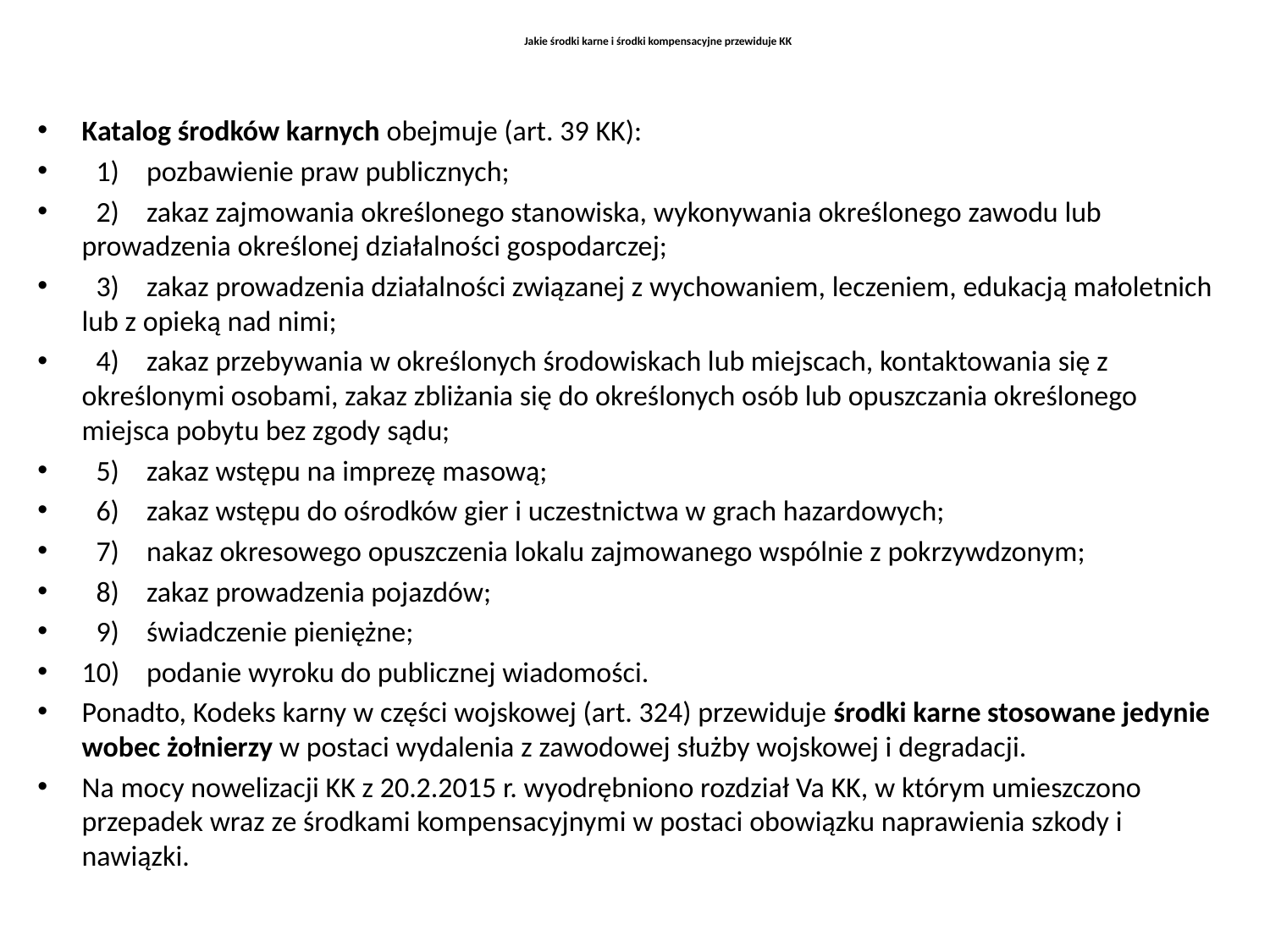

# Jakie środki karne i środki kompensacyjne przewiduje KK
Katalog środków karnych obejmuje (art. 39 KK):
 1)	pozbawienie praw publicznych;
 2)	zakaz zajmowania określonego stanowiska, wykonywania określonego zawodu lub prowadzenia określonej działalności gospodarczej;
 3)	zakaz prowadzenia działalności związanej z wychowaniem, leczeniem, edukacją małoletnich lub z opieką nad nimi;
 4)	zakaz przebywania w określonych środowiskach lub miejscach, kontaktowania się z określonymi osobami, zakaz zbliżania się do określonych osób lub opuszczania określonego miejsca pobytu bez zgody sądu;
 5)	zakaz wstępu na imprezę masową;
 6)	zakaz wstępu do ośrodków gier i uczestnictwa w grach hazardowych;
 7)	nakaz okresowego opuszczenia lokalu zajmowanego wspólnie z pokrzywdzonym;
 8)	zakaz prowadzenia pojazdów;
 9)	świadczenie pieniężne;
10)	podanie wyroku do publicznej wiadomości.
Ponadto, Kodeks karny w części wojskowej (art. 324) przewiduje środki karne stosowane jedynie wobec żołnierzy w postaci wydalenia z zawodowej służby wojskowej i degradacji.
Na mocy nowelizacji KK z 20.2.2015 r. wyodrębniono rozdział Va KK, w którym umieszczono przepadek wraz ze środkami kompensacyjnymi w postaci obowiązku naprawienia szkody i nawiązki.